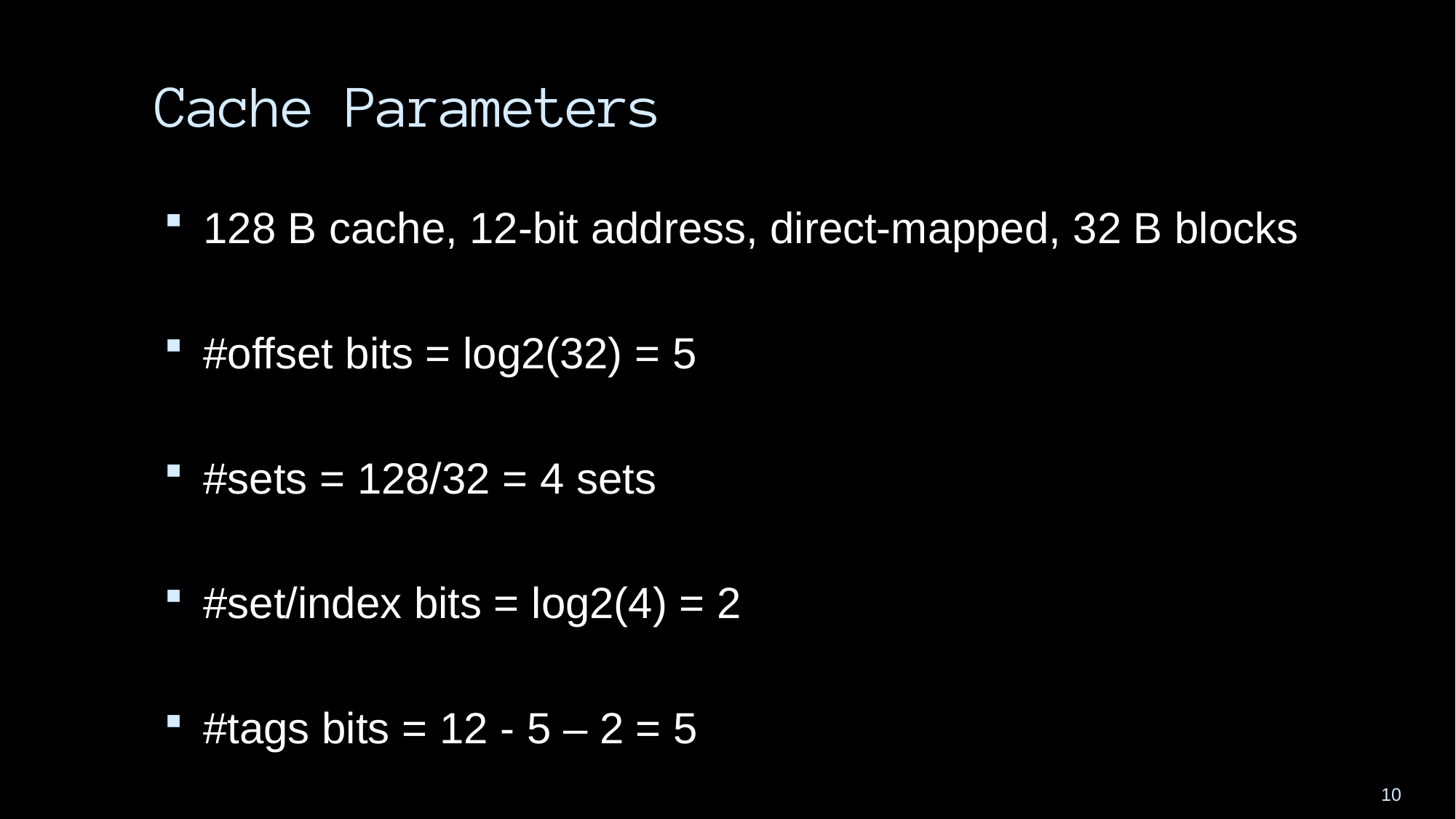

# Cache Parameters
128 B cache, 12-bit address, direct-mapped, 32 B blocks

#offset bits = log2(32) = 5

#sets = 128/32 = 4 sets

#set/index bits = log2(4) = 2

#tags bits = 12 - 5 – 2 = 5

10